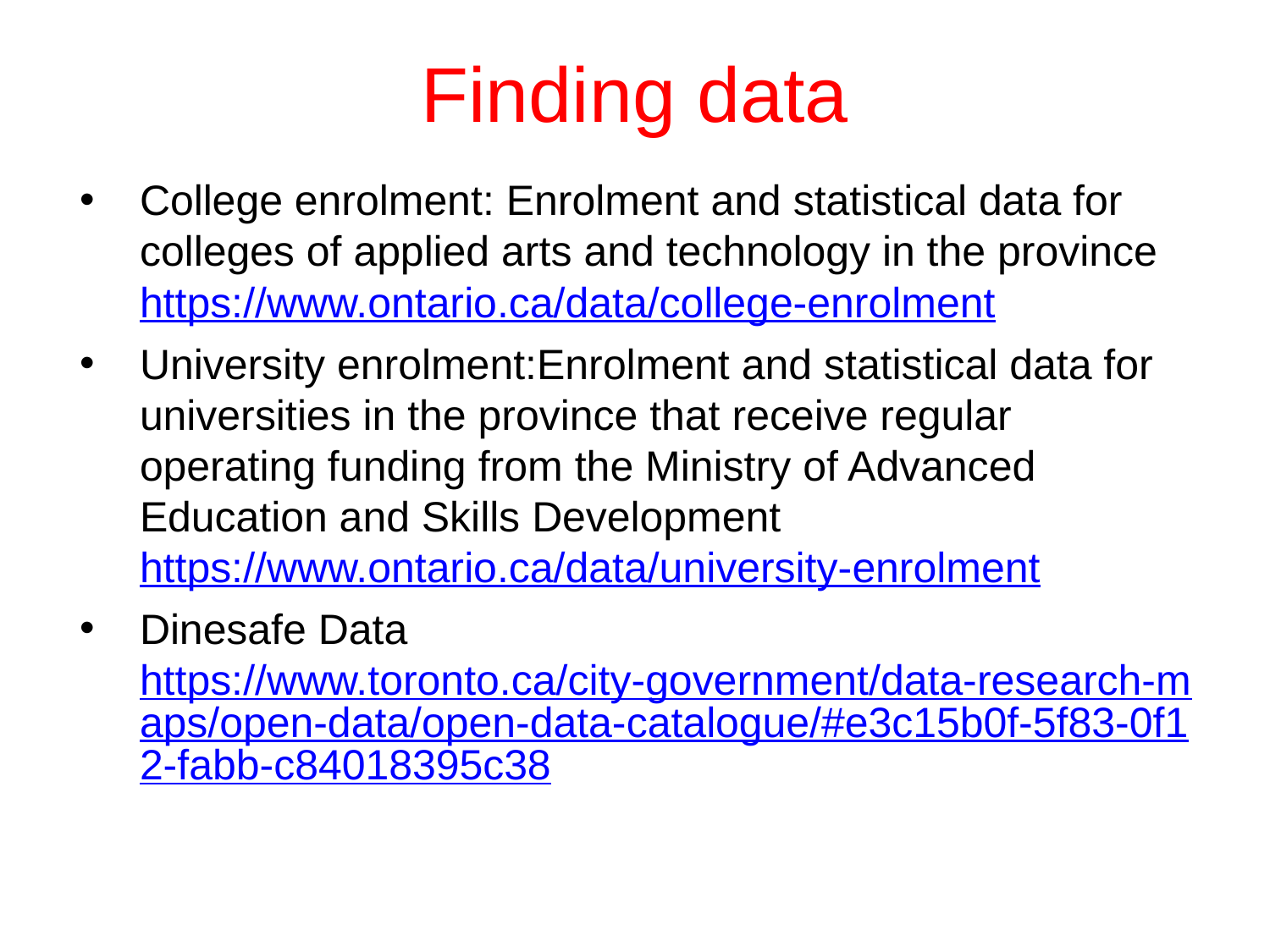

# Finding data
College enrolment: Enrolment and statistical data for colleges of applied arts and technology in the province
https://www.ontario.ca/data/college-enrolment
University enrolment:Enrolment and statistical data for universities in the province that receive regular operating funding from the Ministry of Advanced Education and Skills Development
https://www.ontario.ca/data/university-enrolment
Dinesafe Data
https://www.toronto.ca/city-government/data-research-maps/open-data/open-data-catalogue/#e3c15b0f-5f83-0f12-fabb-c84018395c38